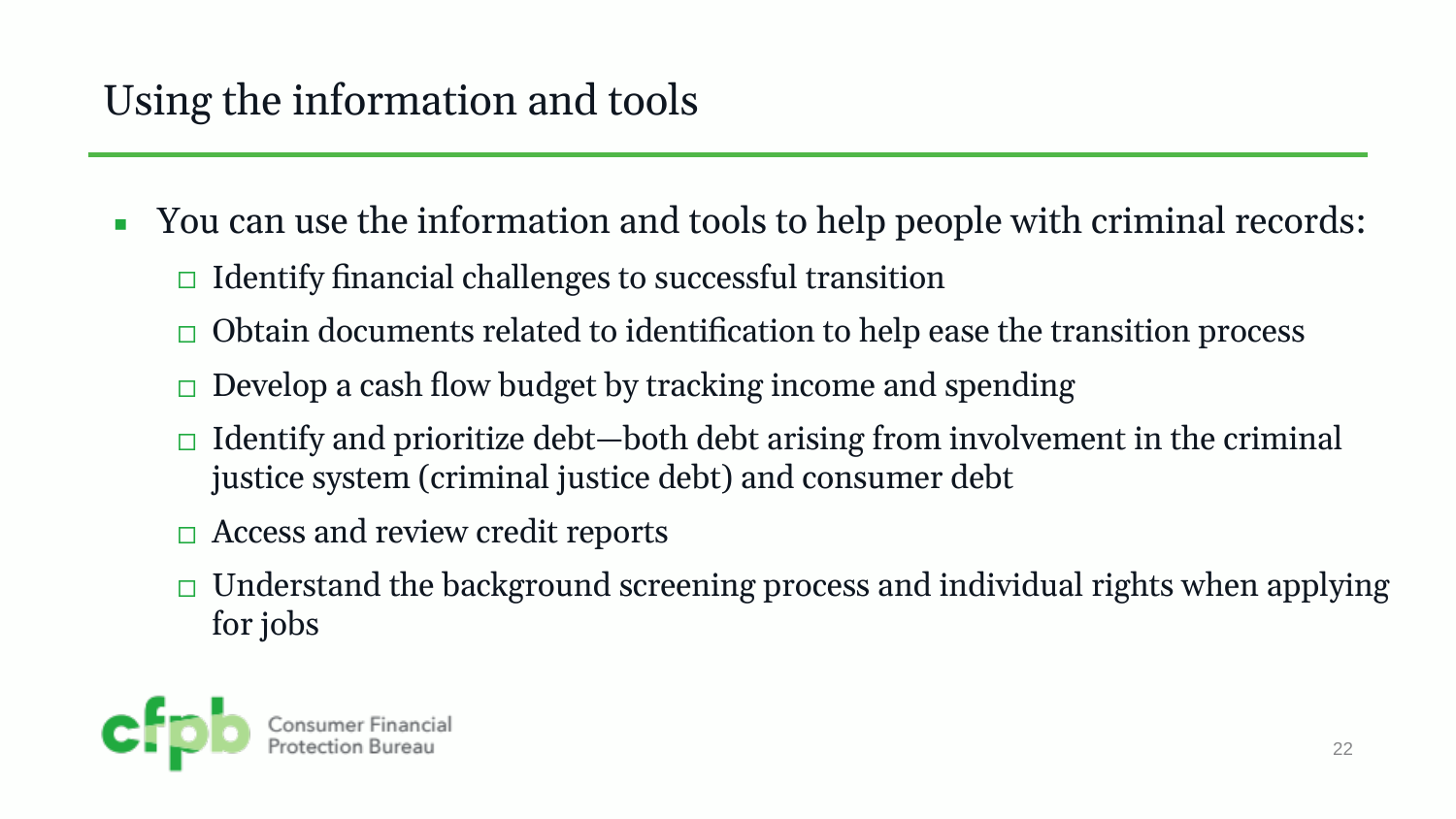

# Using the information and tools
You can use the information and tools to help people with criminal records:
Identify financial challenges to successful transition
Obtain documents related to identification to help ease the transition process
Develop a cash flow budget by tracking income and spending
Identify and prioritize debt—both debt arising from involvement in the criminal justice system (criminal justice debt) and consumer debt
Access and review credit reports
Understand the background screening process and individual rights when applying for jobs
22